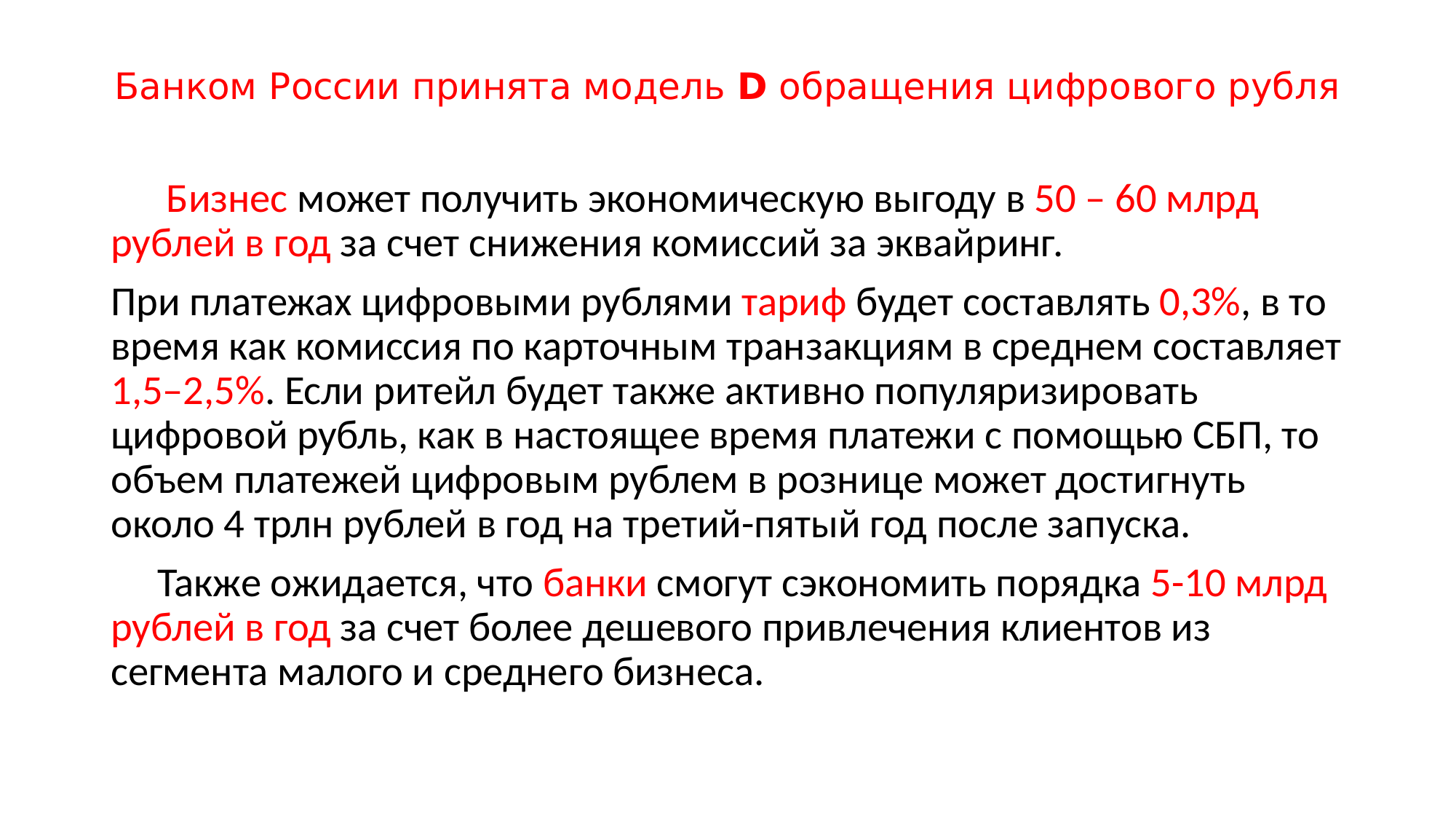

# Банком России принята модель D обращения цифрового рубля
      Бизнес может получить экономическую выгоду в 50 – 60 млрд рублей в год за счет снижения комиссий за эквайринг.
При платежах цифровыми рублями тариф будет составлять 0,3%, в то время как комиссия по карточным транзакциям в среднем составляет 1,5–2,5%. Если ритейл будет также активно популяризировать цифровой рубль, как в настоящее время платежи с помощью СБП, то объем платежей цифровым рублем в рознице может достигнуть около 4 трлн рублей в год на третий-пятый год после запуска.
     Также ожидается, что банки смогут сэкономить порядка 5-10 млрд рублей в год за счет более дешевого привлечения клиентов из сегмента малого и среднего бизнеса.